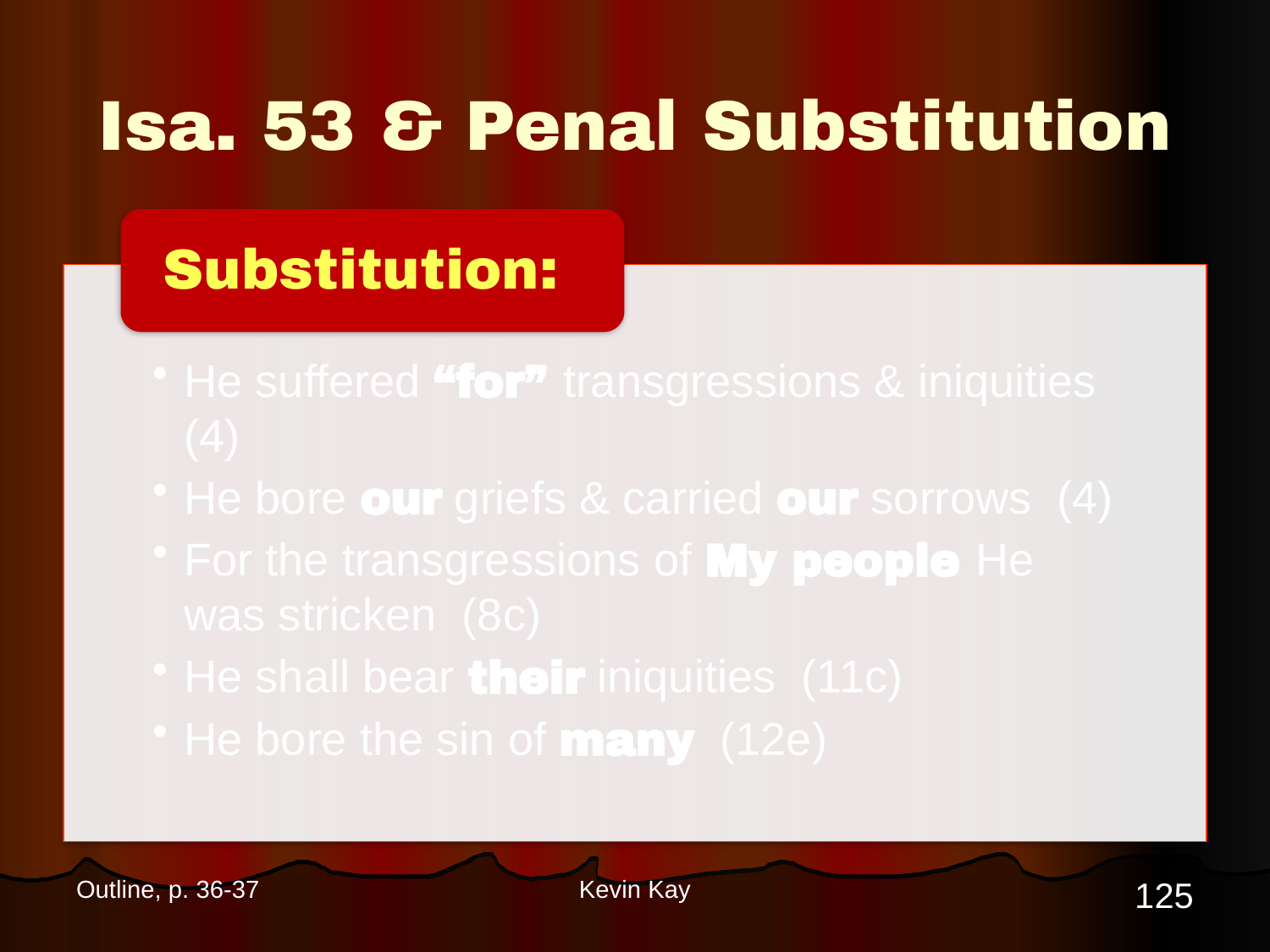

# Isa. 53 & Penal Substitution
He suffered “for” transgressions & iniquities  (4)
He bore our griefs & carried our sorrows  (4)
For the transgressions of My people He was stricken  (8c)
He shall bear their iniquities  (11c)
He bore the sin of many  (12e)
Substitution:
125
Outline, p. 36-37
Kevin Kay